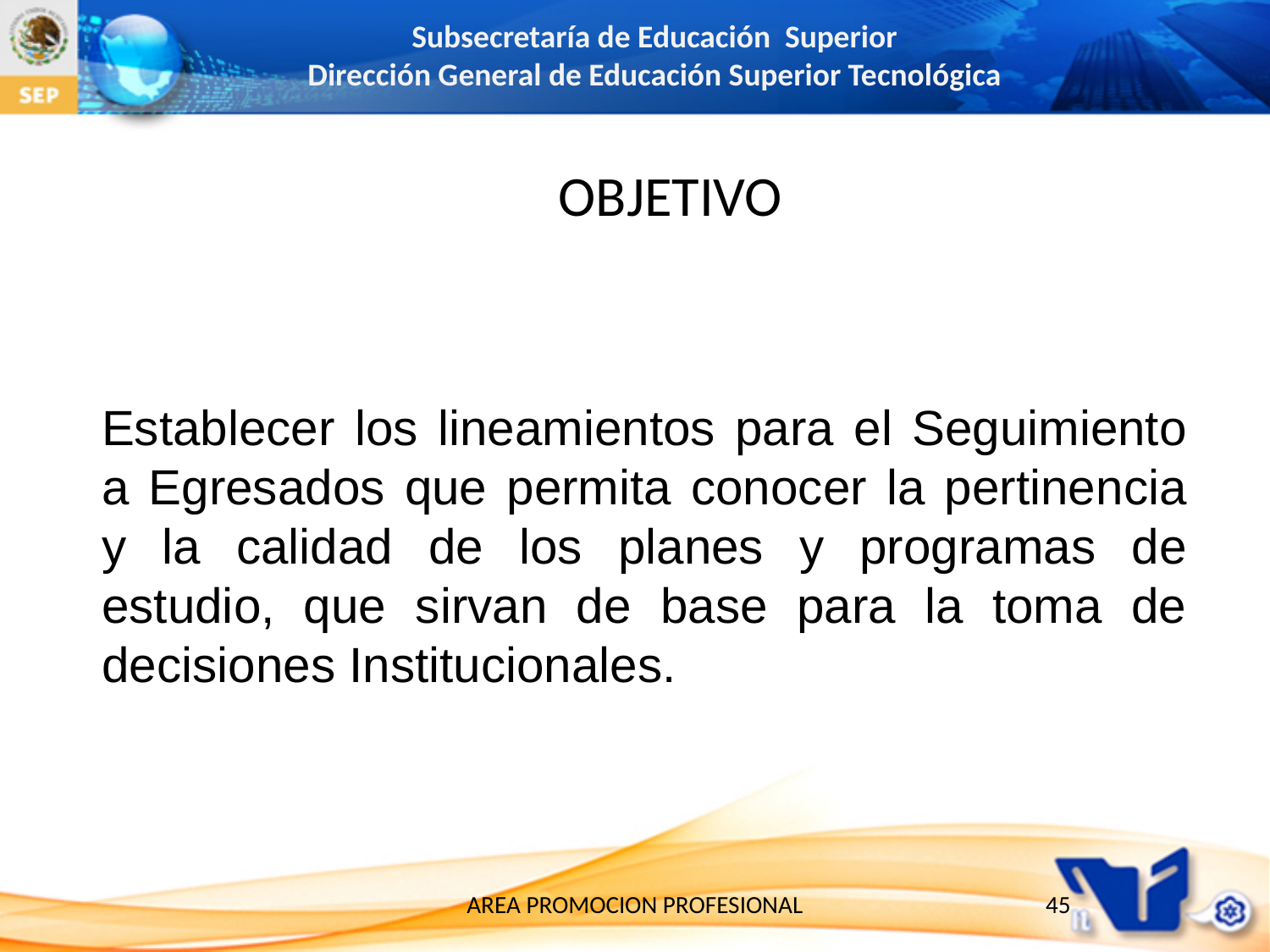

OBJETIVO

Establecer los lineamientos para el Seguimiento a Egresados que permita conocer la pertinencia y la calidad de los planes y programas de estudio, que sirvan de base para la toma de decisiones Institucionales.

AREA PROMOCION PROFESIONAL
45